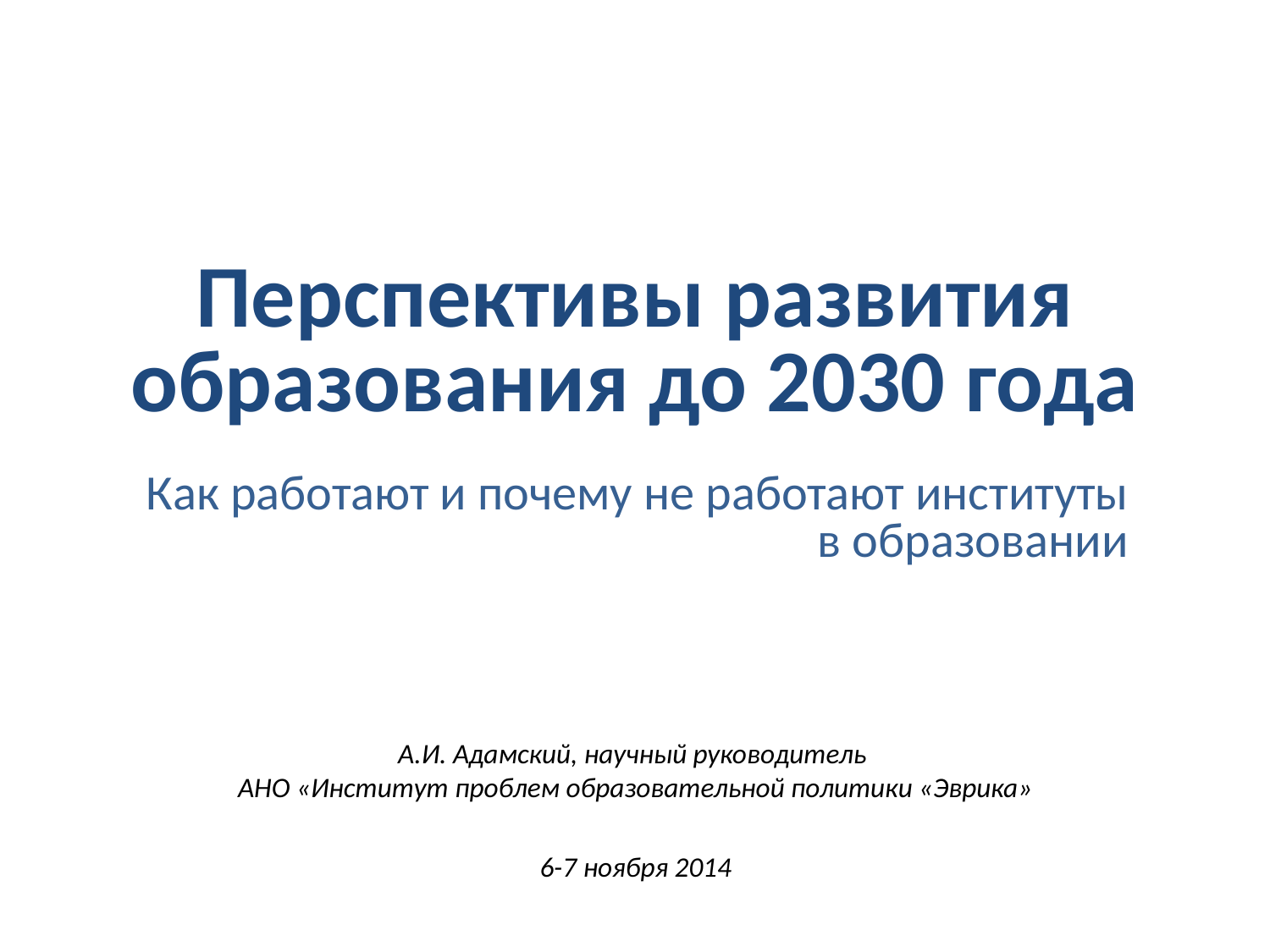

# Перспективы развития образования до 2030 года
Как работают и почему не работают институты
в образовании
А.И. Адамский, научный руководитель
АНО «Институт проблем образовательной политики «Эврика»

6-7 ноября 2014